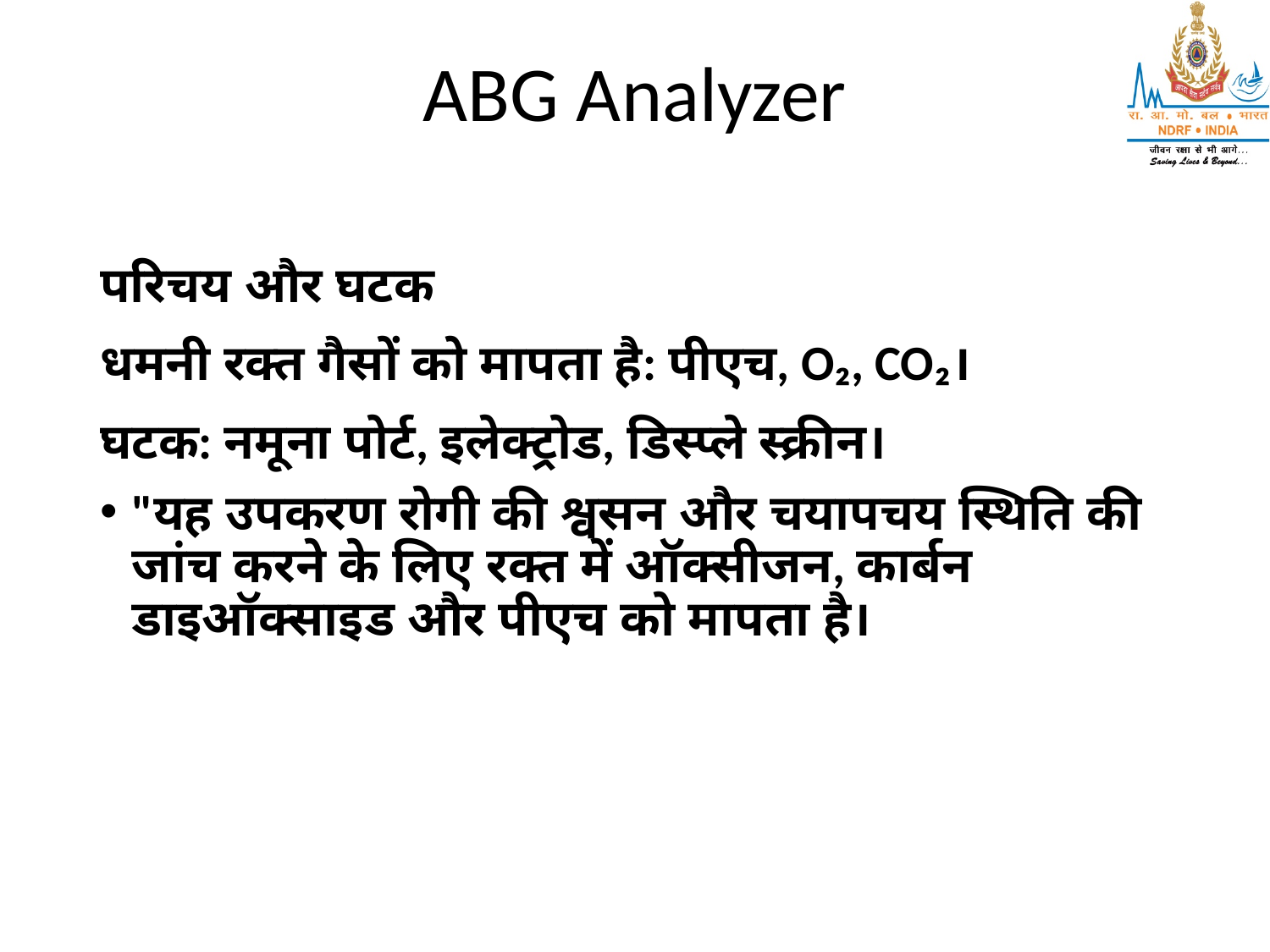

# ABG Analyzer
परिचय और घटक
धमनी रक्त गैसों को मापता है: पीएच, O₂, CO₂।
घटक: नमूना पोर्ट, इलेक्ट्रोड, डिस्प्ले स्क्रीन।
"यह उपकरण रोगी की श्वसन और चयापचय स्थिति की जांच करने के लिए रक्त में ऑक्सीजन, कार्बन डाइऑक्साइड और पीएच को मापता है।